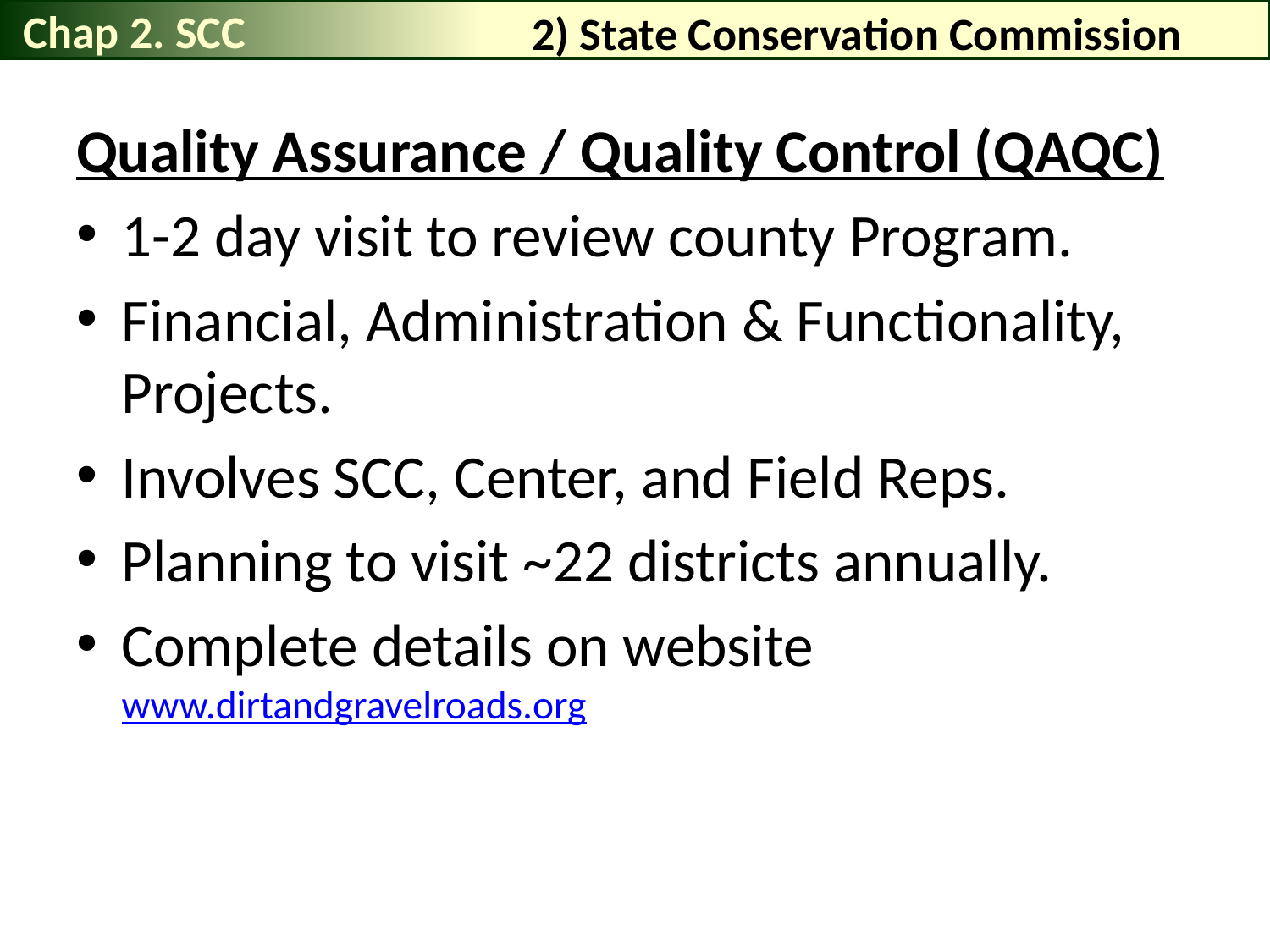

Chap 2. SCC
# 2) State Conservation Commission
Quality Assurance / Quality Control (QAQC)
1-2 day visit to review county Program.
Financial, Administration & Functionality, Projects.
Involves SCC, Center, and Field Reps.
Planning to visit ~22 districts annually.
Complete details on website www.dirtandgravelroads.org